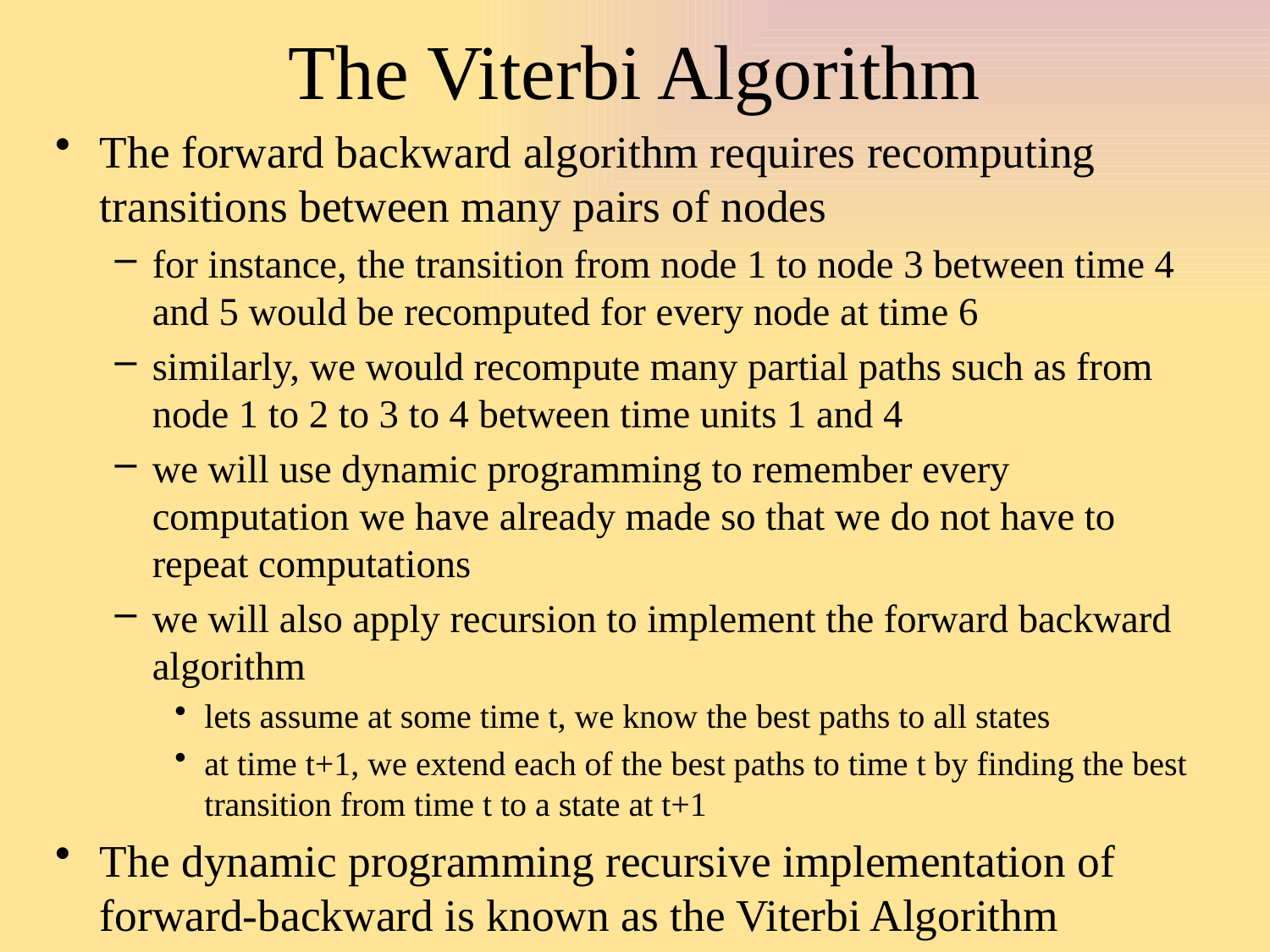

# The Viterbi Algorithm
The forward backward algorithm requires recomputing transitions between many pairs of nodes
for instance, the transition from node 1 to node 3 between time 4 and 5 would be recomputed for every node at time 6
similarly, we would recompute many partial paths such as from node 1 to 2 to 3 to 4 between time units 1 and 4
we will use dynamic programming to remember every computation we have already made so that we do not have to repeat computations
we will also apply recursion to implement the forward backward algorithm
lets assume at some time t, we know the best paths to all states
at time t+1, we extend each of the best paths to time t by finding the best transition from time t to a state at t+1
The dynamic programming recursive implementation of forward-backward is known as the Viterbi Algorithm